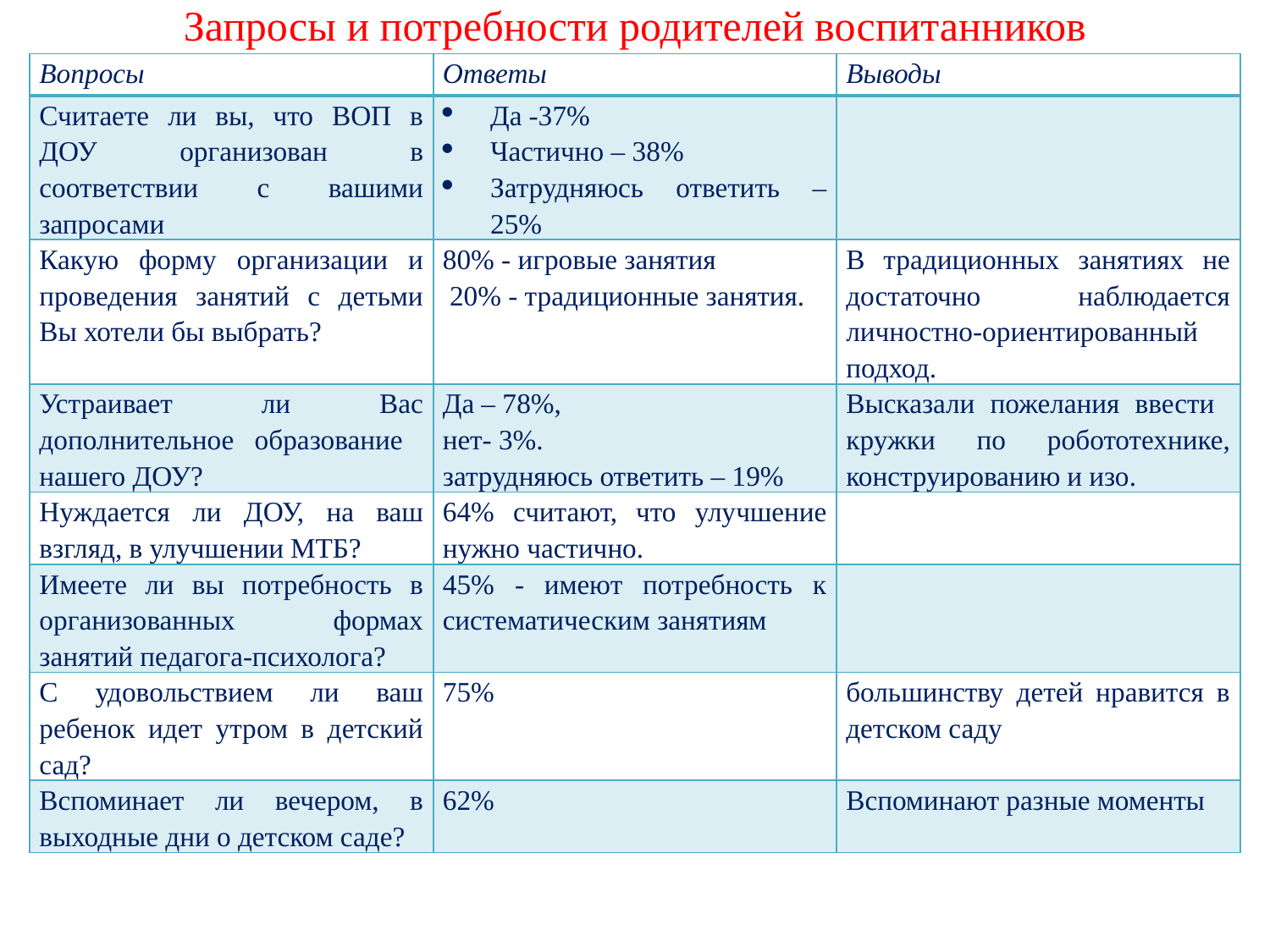

# Запросы и потребности родителей воспитанников
| Вопросы | Ответы | Выводы |
| --- | --- | --- |
| Считаете ли вы, что ВОП в ДОУ организован в соответствии с вашими запросами | Да -37% Частично – 38% Затрудняюсь ответить – 25% |  |
| Какую форму организации и проведения занятий с детьми Вы хотели бы выбрать? | 80% - игровые занятия 20% - традиционные занятия. | В традиционных занятиях не достаточно наблюдается личностно-ориентированный подход. |
| Устраивает ли Вас дополнительное образование нашего ДОУ? | Да – 78%, нет- 3%. затрудняюсь ответить – 19% | Высказали пожелания ввести кружки по робототехнике, конструированию и изо. |
| Нуждается ли ДОУ, на ваш взгляд, в улучшении МТБ? | 64% считают, что улучшение нужно частично. |  |
| Имеете ли вы потребность в организованных формах занятий педагога-психолога? | 45% - имеют потребность к систематическим занятиям |  |
| С удовольствием ли ваш ребенок идет утром в детский сад? | 75% | большинству детей нравится в детском саду |
| Вспоминает ли вечером, в выходные дни о детском саде? | 62% | Вспоминают разные моменты |